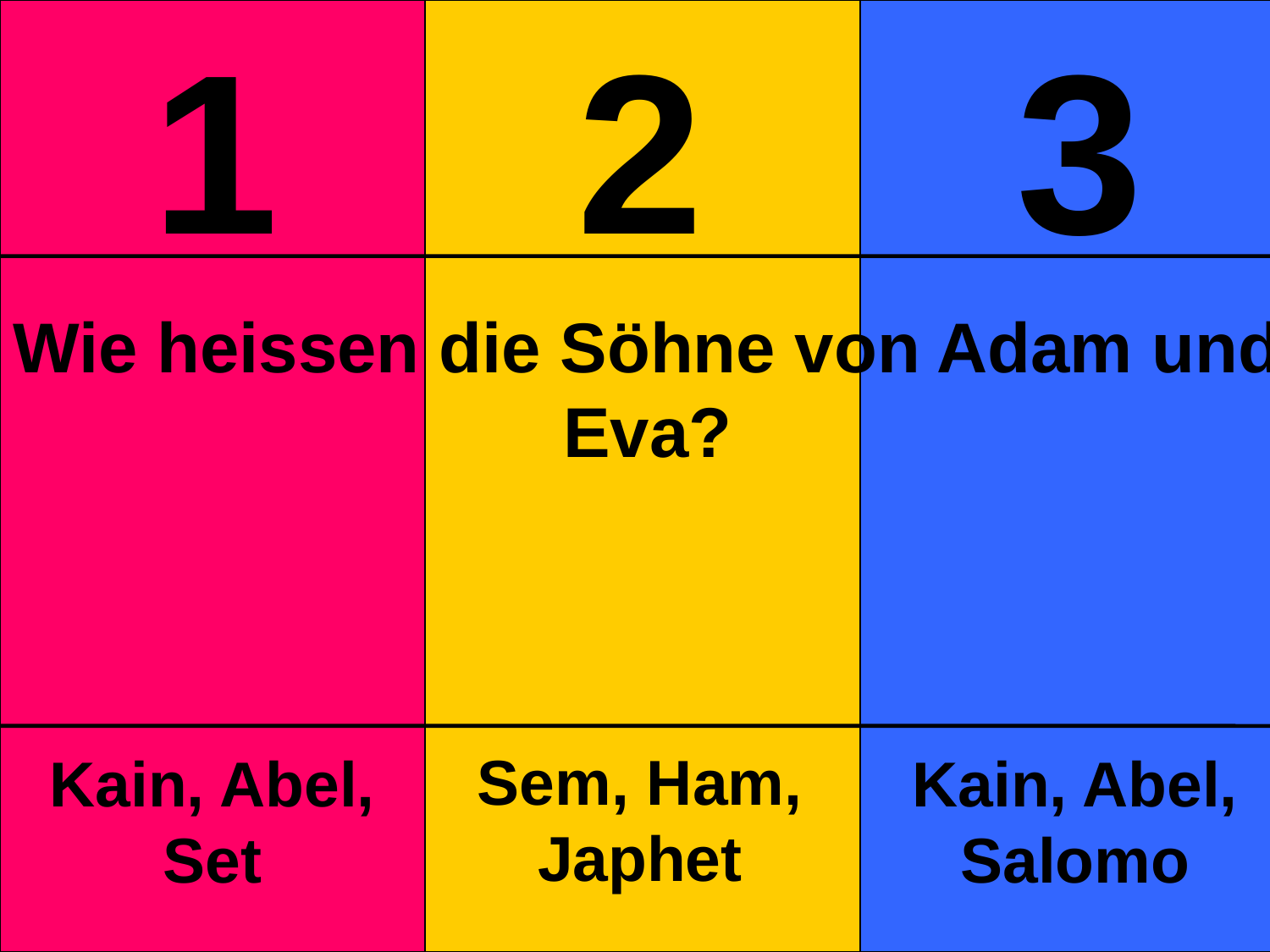

1

2

3

Wie heissen die Söhne von Adam und Eva?

Sem, Ham, Japhet
Kain, Abel, Set
Kain, Abel, Salomo